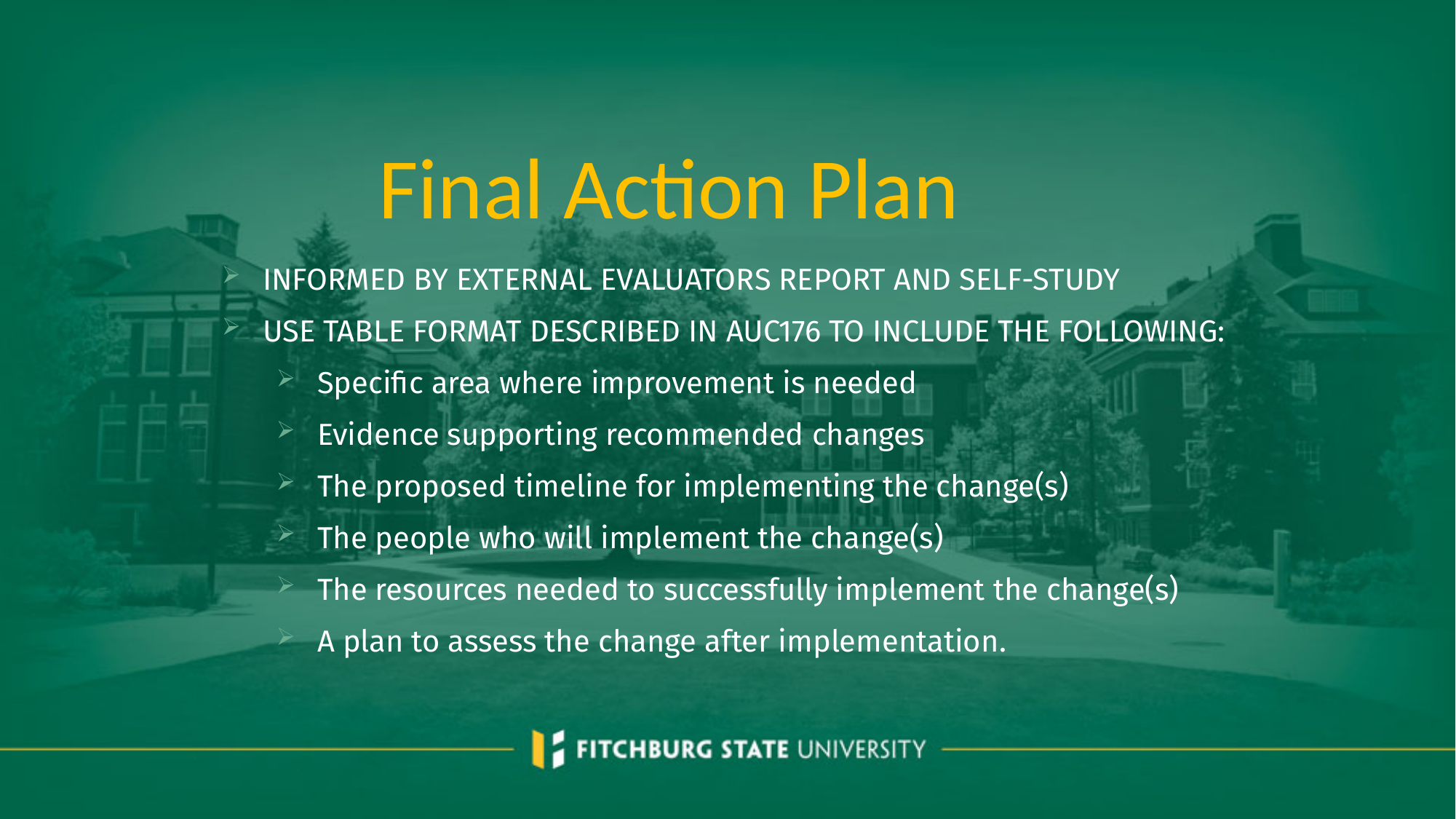

# Final Action Plan
Informed by external evaluators report and self-study
Use Table Format described in AUC176 to include the following:
Specific area where improvement is needed
Evidence supporting recommended changes
The proposed timeline for implementing the change(s)
The people who will implement the change(s)
The resources needed to successfully implement the change(s)
A plan to assess the change after implementation.